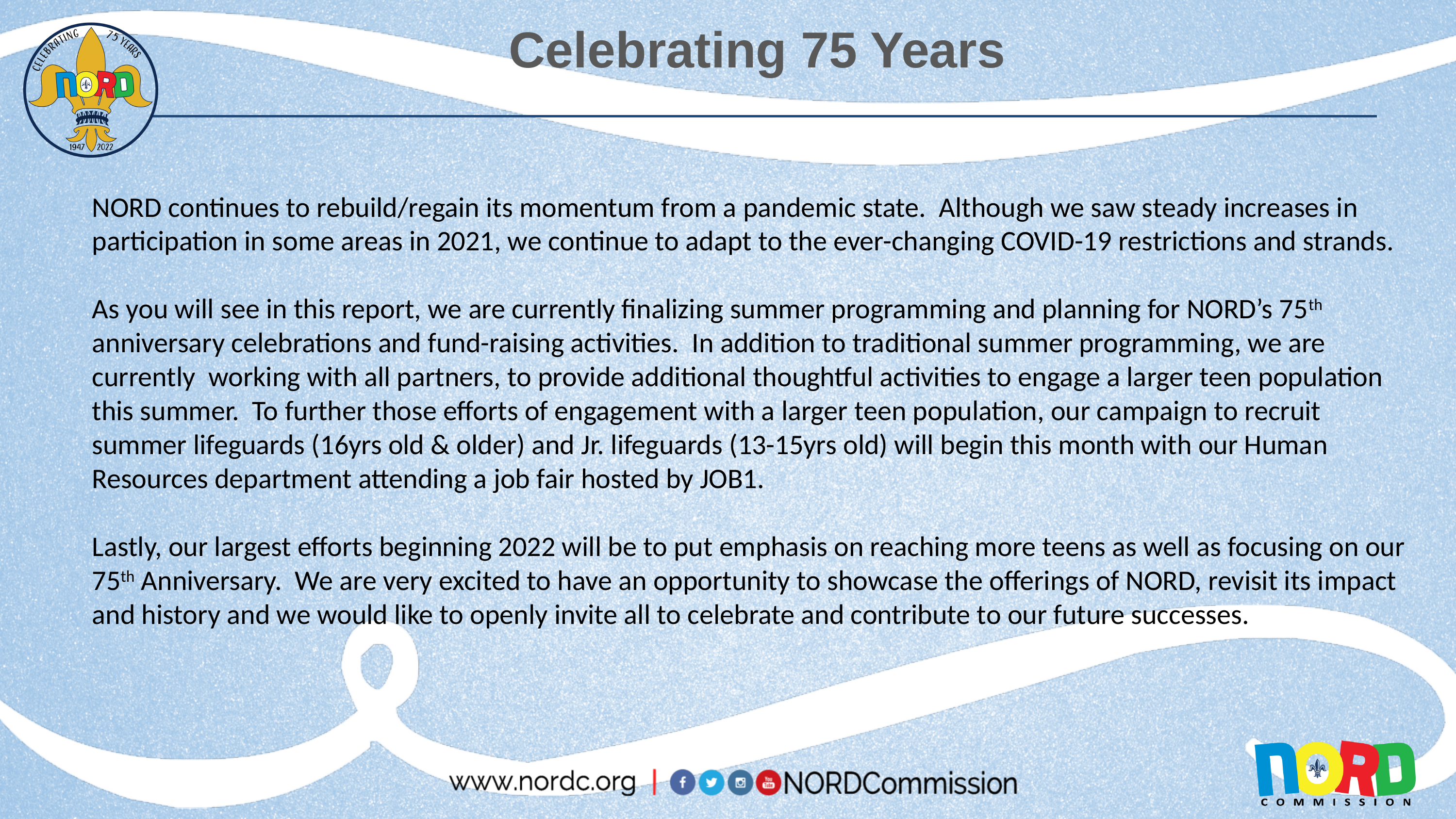

Celebrating 75 Years
NORD continues to rebuild/regain its momentum from a pandemic state.  Although we saw steady increases in participation in some areas in 2021, we continue to adapt to the ever-changing COVID-19 restrictions and strands.

As you will see in this report, we are currently finalizing summer programming and planning for NORD’s 75th anniversary celebrations and fund-raising activities.  In addition to traditional summer programming, we are currently  working with all partners, to provide additional thoughtful activities to engage a larger teen population this summer.  To further those efforts of engagement with a larger teen population, our campaign to recruit summer lifeguards (16yrs old & older) and Jr. lifeguards (13-15yrs old) will begin this month with our Human Resources department attending a job fair hosted by JOB1.

Lastly, our largest efforts beginning 2022 will be to put emphasis on reaching more teens as well as focusing on our 75th Anniversary.  We are very excited to have an opportunity to showcase the offerings of NORD, revisit its impact and history and we would like to openly invite all to celebrate and contribute to our future successes.